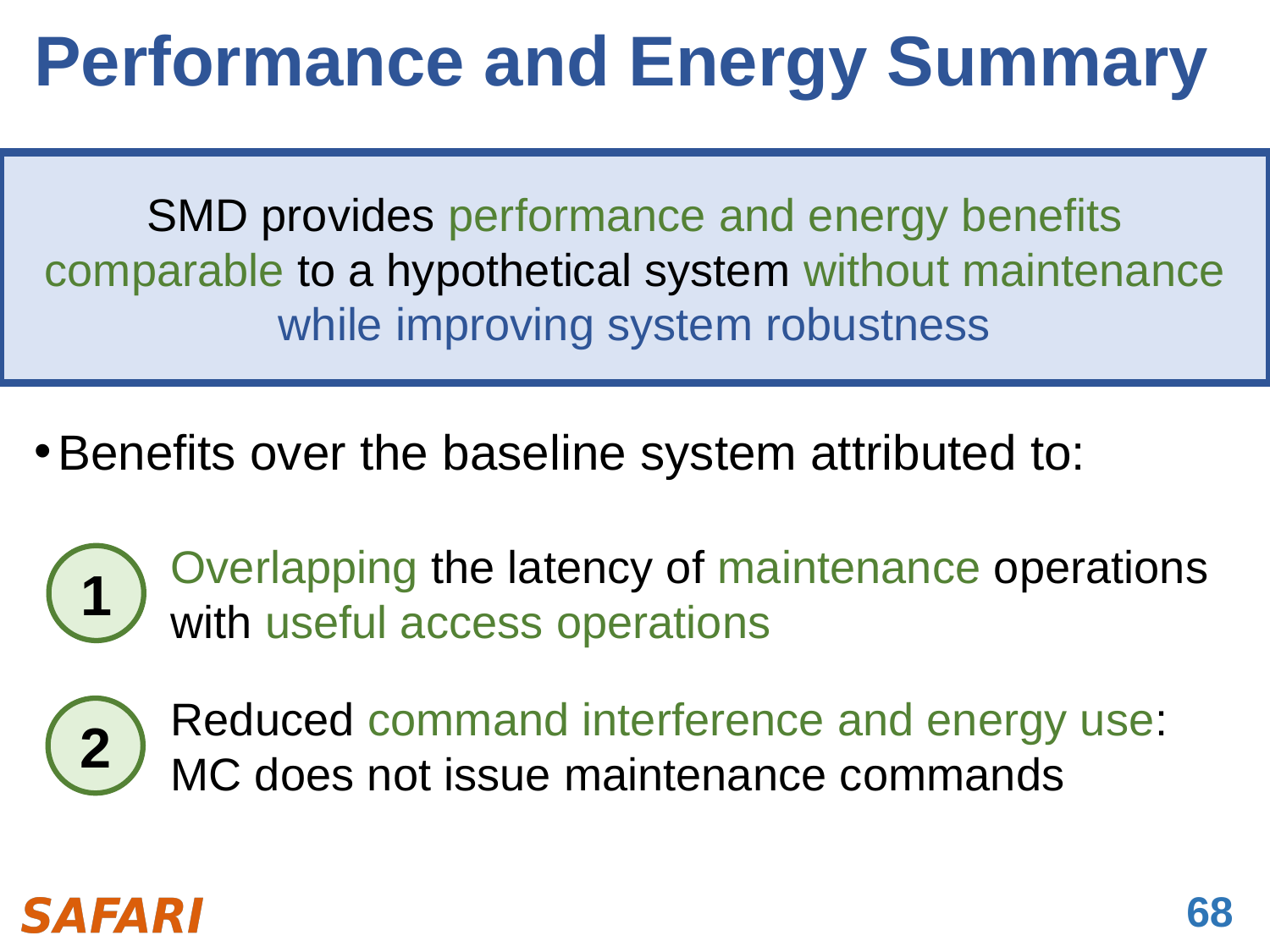

# Performance and Energy Summary
SMD provides performance and energy benefits
comparable to a hypothetical system without maintenance
while improving system robustness
Benefits over the baseline system attributed to:
Overlapping the latency of maintenance operations
with useful access operations
1
Reduced command interference and energy use:
MC does not issue maintenance commands
2
68